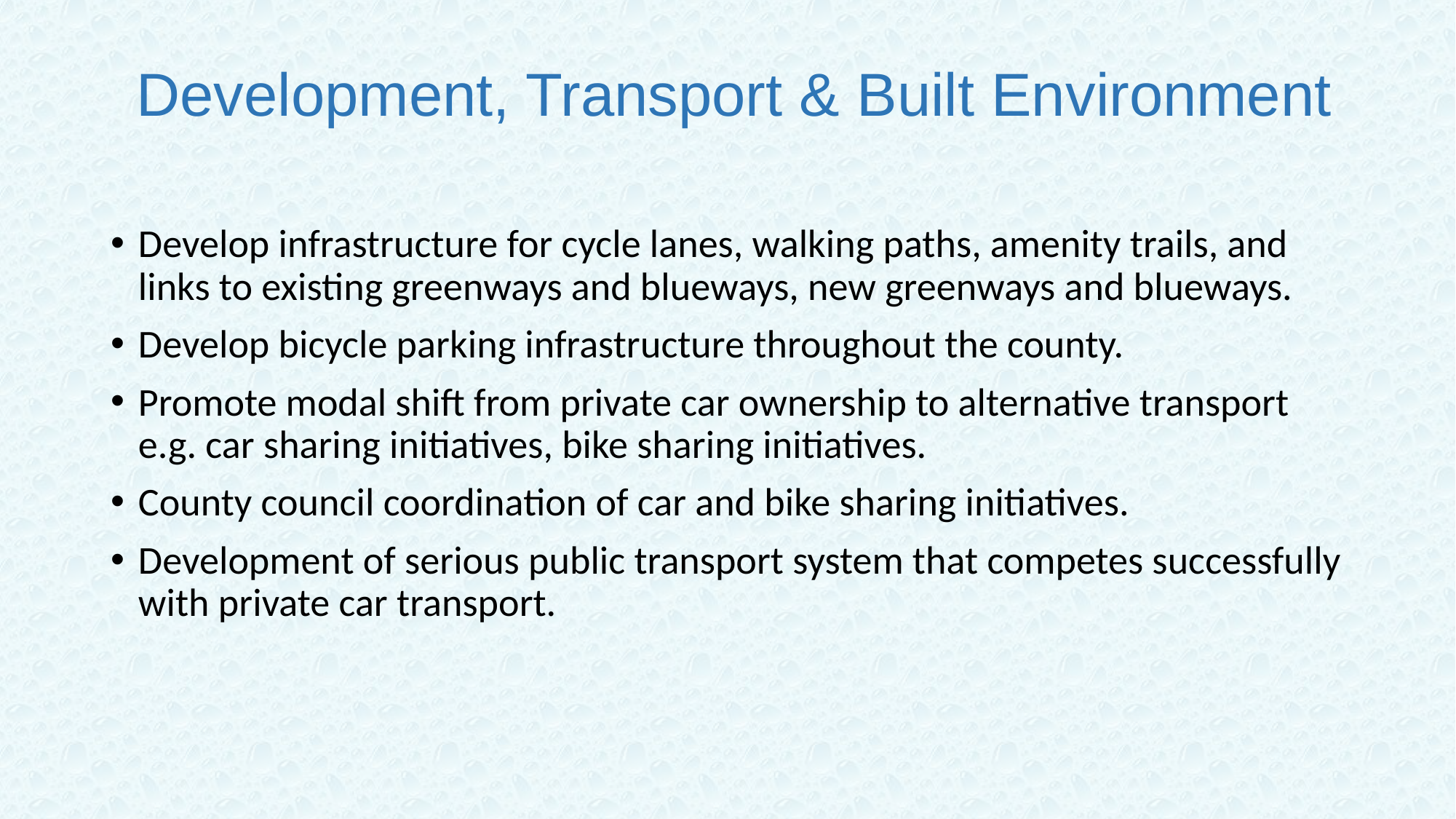

# Development, Transport & Built Environment
Develop infrastructure for cycle lanes, walking paths, amenity trails, and links to existing greenways and blueways, new greenways and blueways.
Develop bicycle parking infrastructure throughout the county.
Promote modal shift from private car ownership to alternative transport e.g. car sharing initiatives, bike sharing initiatives.
County council coordination of car and bike sharing initiatives.
Development of serious public transport system that competes successfully with private car transport.